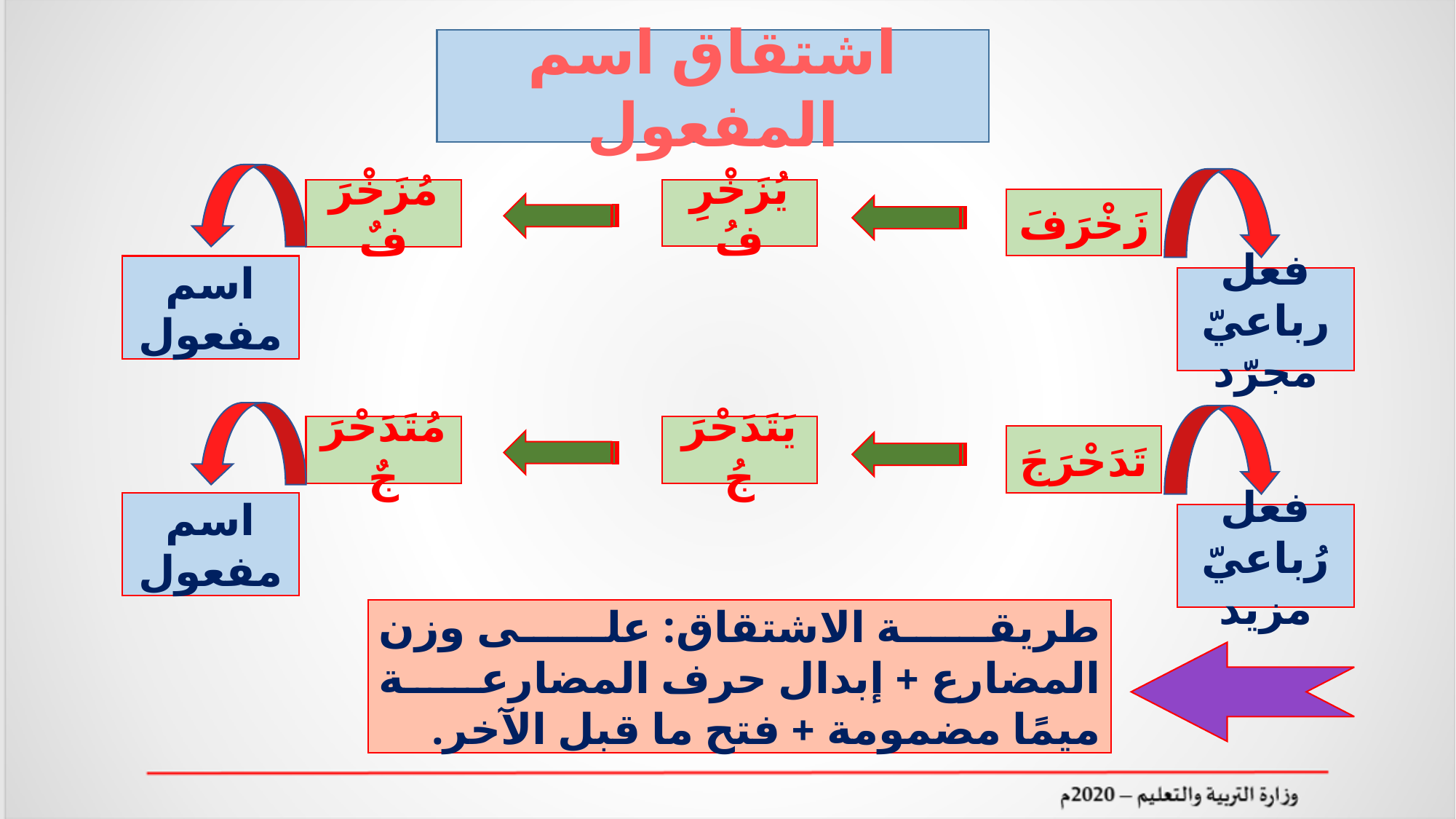

اشتقاق اسم المفعول

يُزَخْرِفُ
مُزَخْرَفٌ
زَخْرَفَ

اسم مفعول
فعل رباعيّ مجرّد

يَتَدَحْرَجُ
مُتَدَحْرَجٌ
تَدَحْرَجَ

اسم مفعول
فعل رُباعيّ مزيد
طريقة الاشتقاق: على وزن المضارع + إبدال حرف المضارعة ميمًا مضمومة + فتح ما قبل الآخر.